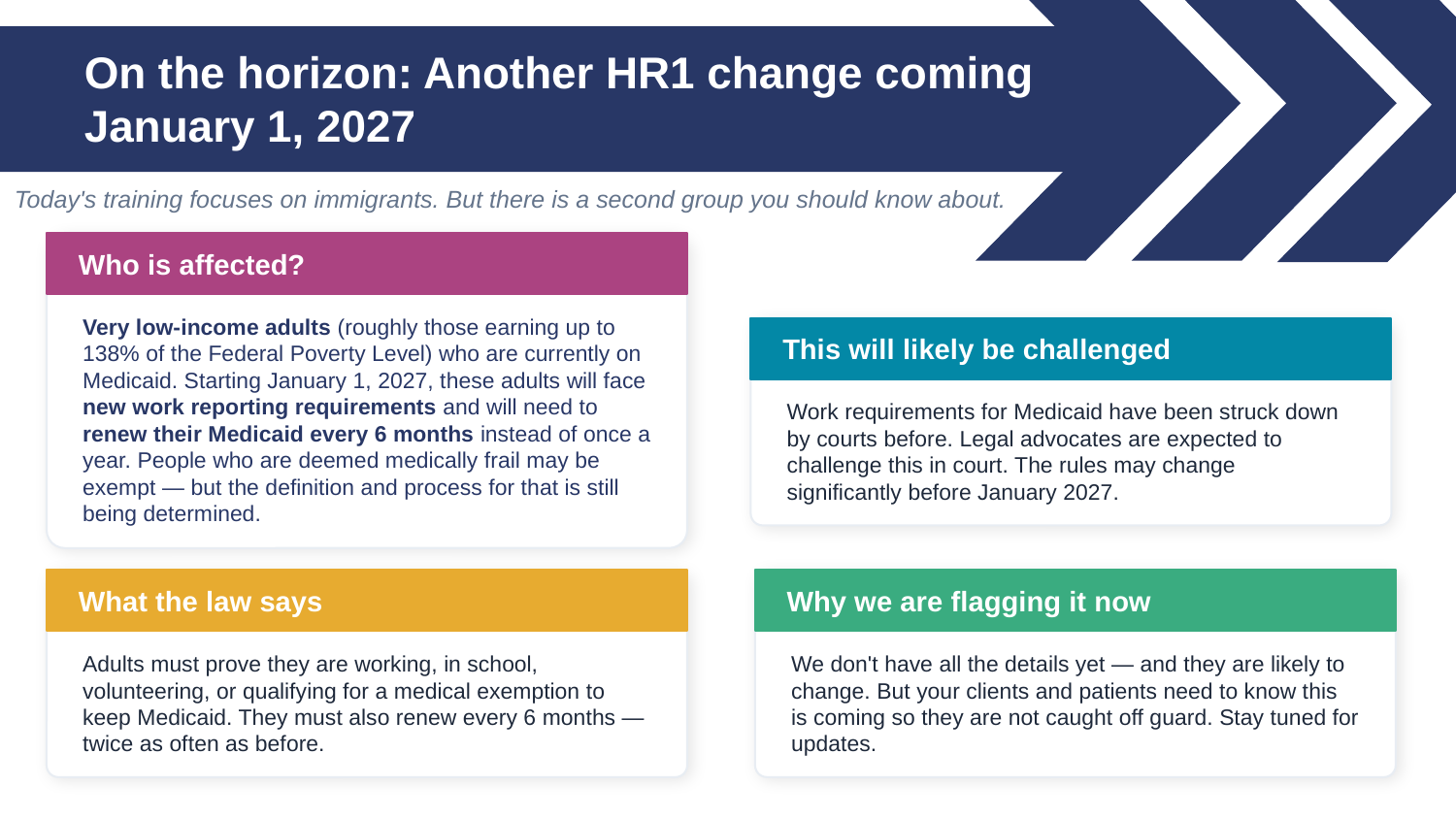

On the horizon: Another HR1 change coming January 1, 2027
Today's training focuses on immigrants. But there is a second group you should know about.

Who is affected?
Very low-income adults (roughly those earning up to 138% of the Federal Poverty Level) who are currently on Medicaid. Starting January 1, 2027, these adults will face new work reporting requirements and will need to renew their Medicaid every 6 months instead of once a year. People who are deemed medically frail may be exempt — but the definition and process for that is still being determined.

This will likely be challenged
Work requirements for Medicaid have been struck down by courts before. Legal advocates are expected to challenge this in court. The rules may change significantly before January 2027.

What the law says
Adults must prove they are working, in school, volunteering, or qualifying for a medical exemption to keep Medicaid. They must also renew every 6 months — twice as often as before.

Why we are flagging it now
We don't have all the details yet — and they are likely to change. But your clients and patients need to know this is coming so they are not caught off guard. Stay tuned for updates.

Bottom line: Put this on your radar. We are not advising clients on specifics yet because the rules are still evolving and litigation is expected. Watch for updates from NJ DMAHS and your RHH. A separate training will follow when guidance is finalized.